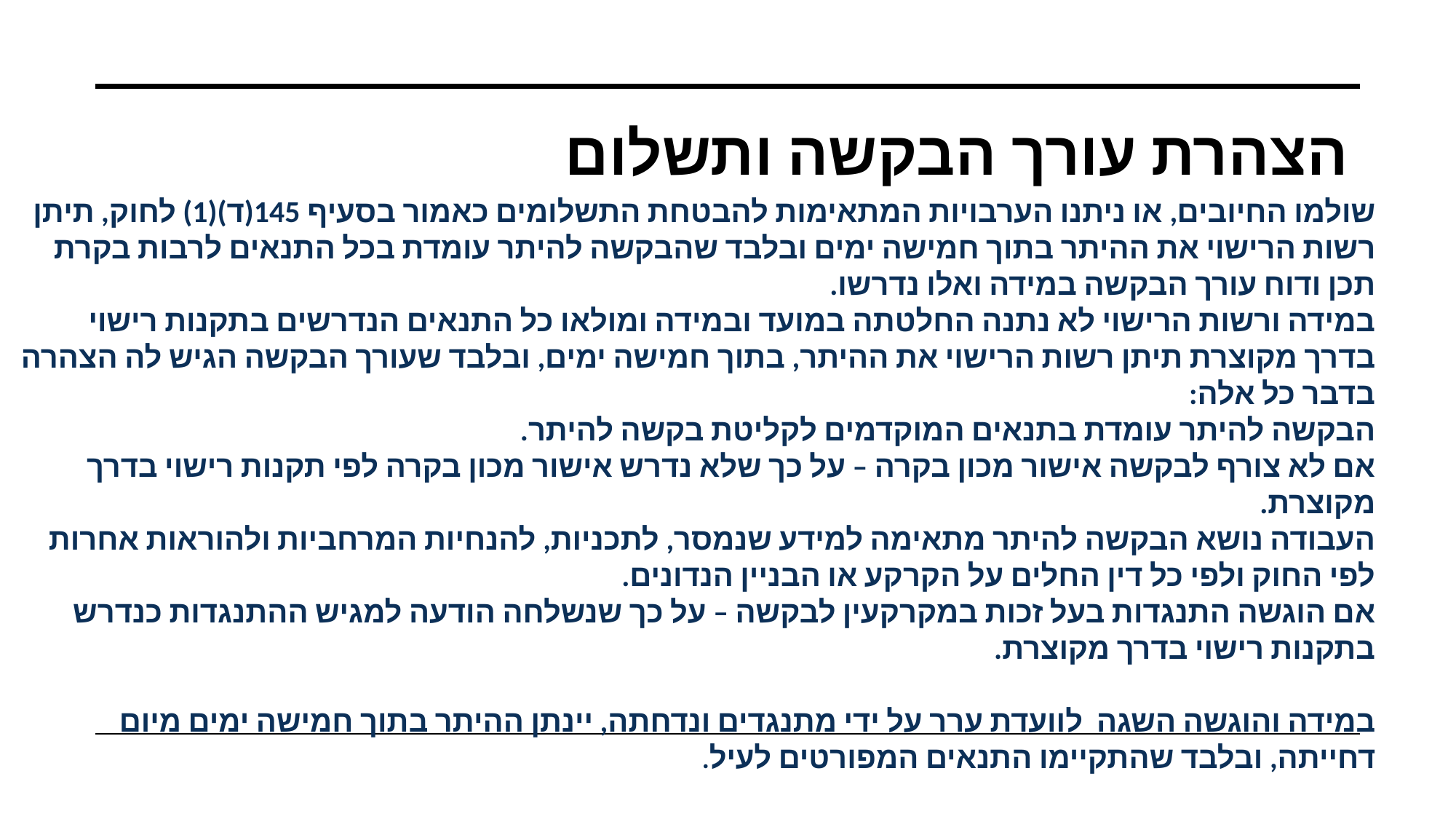

# הצהרת עורך הבקשה ותשלום
שולמו החיובים, או ניתנו הערבויות המתאימות להבטחת התשלומים כאמור בסעיף 145(ד)(1) לחוק, תיתן רשות הרישוי את ההיתר בתוך חמישה ימים ובלבד שהבקשה להיתר עומדת בכל התנאים לרבות בקרת תכן ודוח עורך הבקשה במידה ואלו נדרשו.
במידה ורשות הרישוי לא נתנה החלטתה במועד ובמידה ומולאו כל התנאים הנדרשים בתקנות רישוי בדרך מקוצרת תיתן רשות הרישוי את ההיתר, בתוך חמישה ימים, ובלבד שעורך הבקשה הגיש לה הצהרה בדבר כל אלה:
הבקשה להיתר עומדת בתנאים המוקדמים לקליטת בקשה להיתר.
אם לא צורף לבקשה אישור מכון בקרה – על כך שלא נדרש אישור מכון בקרה לפי תקנות רישוי בדרך מקוצרת.
העבודה נושא הבקשה להיתר מתאימה למידע שנמסר, לתכניות, להנחיות המרחביות ולהוראות אחרות לפי החוק ולפי כל דין החלים על הקרקע או הבניין הנדונים.
אם הוגשה התנגדות בעל זכות במקרקעין לבקשה – על כך שנשלחה הודעה למגיש ההתנגדות כנדרש בתקנות רישוי בדרך מקוצרת.
במידה והוגשה השגה  לוועדת ערר על ידי מתנגדים ונדחתה, יינתן ההיתר בתוך חמישה ימים מיום דחייתה, ובלבד שהתקיימו התנאים המפורטים לעיל.